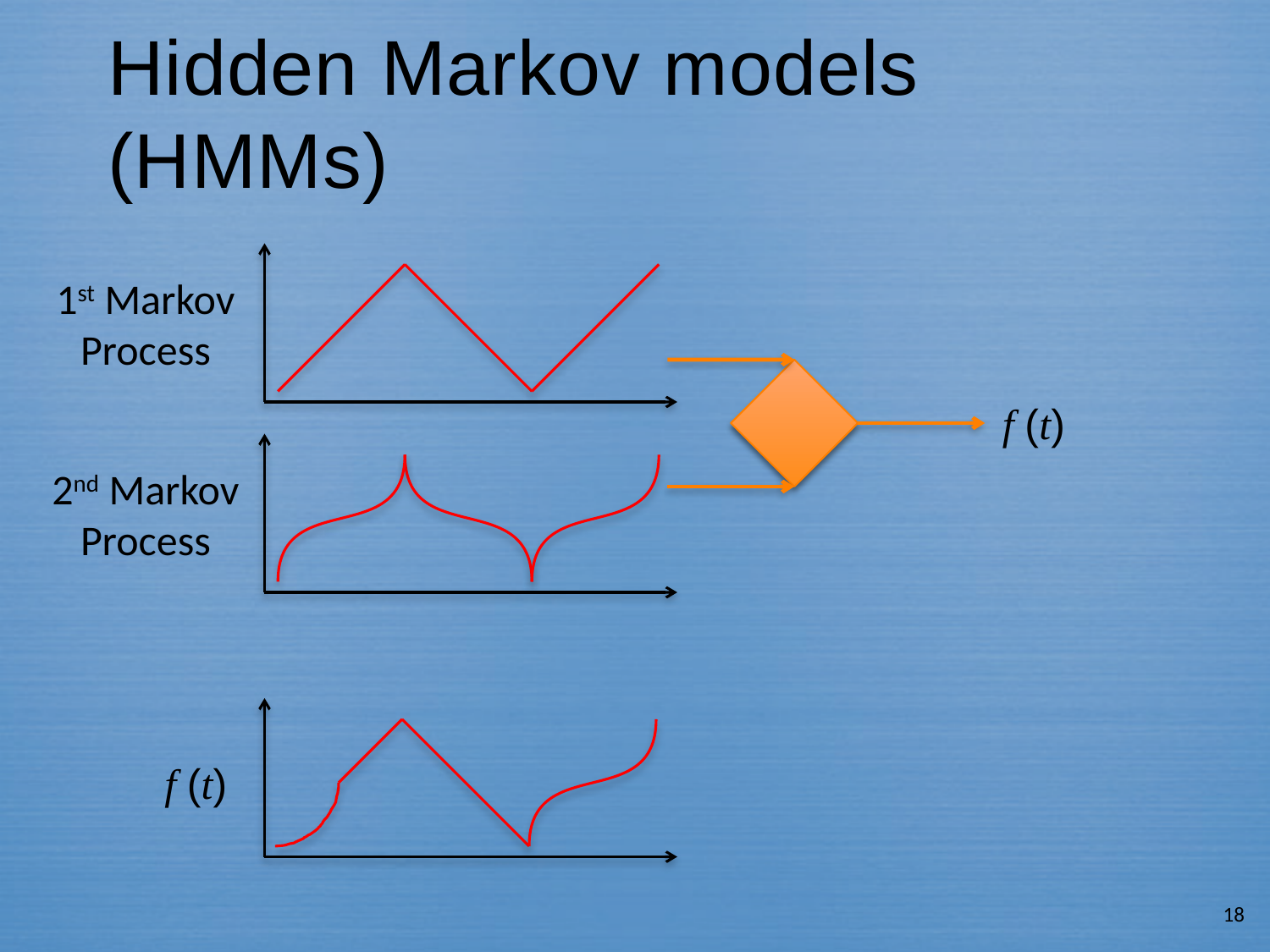

# Hidden Markov models (HMMs)
1st Markov
Process

f (t)
2nd Markov
Process

f (t)
18